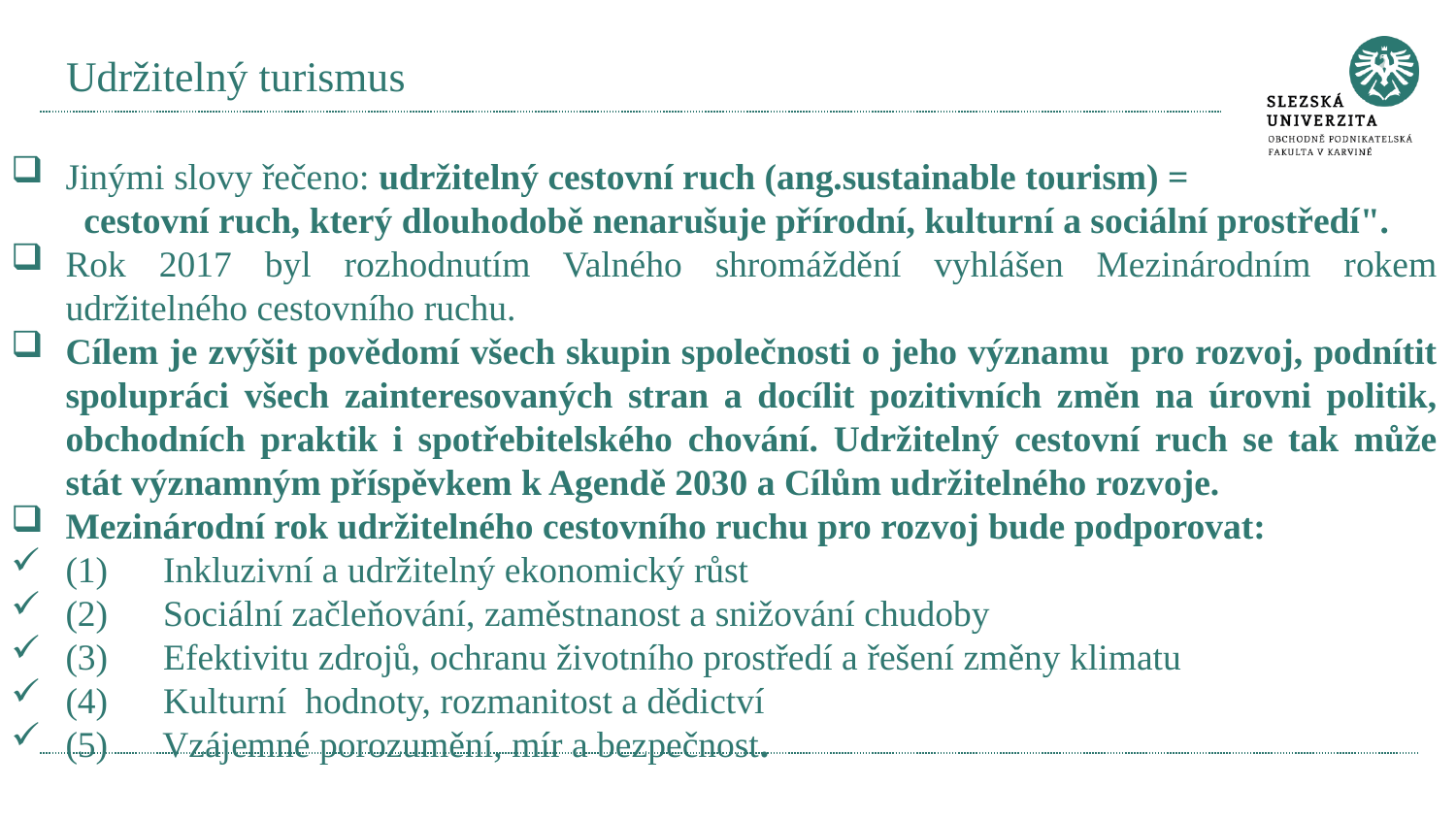

# Udržitelný turismus
Jinými slovy řečeno: udržitelný cestovní ruch (ang.sustainable tourism) =                              cestovní ruch, který dlouhodobě nenarušuje přírodní, kulturní a sociální prostředí".
Rok 2017 byl rozhodnutím Valného shromáždění vyhlášen Mezinárodním rokem udržitelného cestovního ruchu.
Cílem je zvýšit povědomí všech skupin společnosti o jeho významu  pro rozvoj, podnítit spolupráci všech zainteresovaných stran a docílit pozitivních změn na úrovni politik, obchodních praktik i spotřebitelského chování. Udržitelný cestovní ruch se tak může stát významným příspěvkem k Agendě 2030 a Cílům udržitelného rozvoje.
Mezinárodní rok udržitelného cestovního ruchu pro rozvoj bude podporovat:
(1)      Inkluzivní a udržitelný ekonomický růst
(2)      Sociální začleňování, zaměstnanost a snižování chudoby
(3)      Efektivitu zdrojů, ochranu životního prostředí a řešení změny klimatu
(4)      Kulturní  hodnoty, rozmanitost a dědictví
(5)      Vzájemné porozumění, mír a bezpečnost.